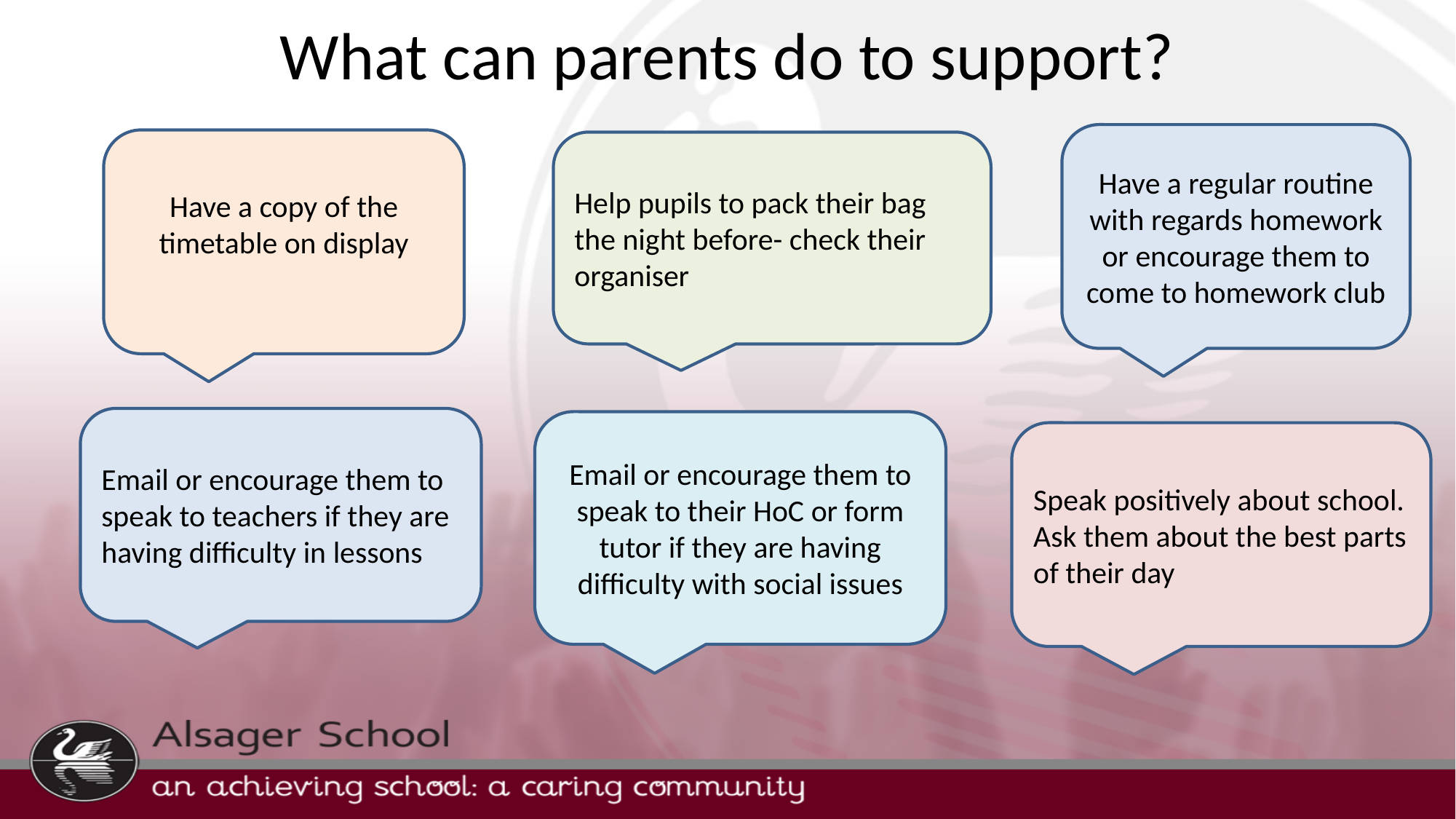

# What can parents do to support?
Have a regular routine with regards homework or encourage them to come to homework club
Have a copy of the timetable on display

Help pupils to pack their bag the night before- check their organiser
Email or encourage them to speak to teachers if they are having difficulty in lessons
Email or encourage them to speak to their HoC or form tutor if they are having difficulty with social issues
Speak positively about school. Ask them about the best parts of their day